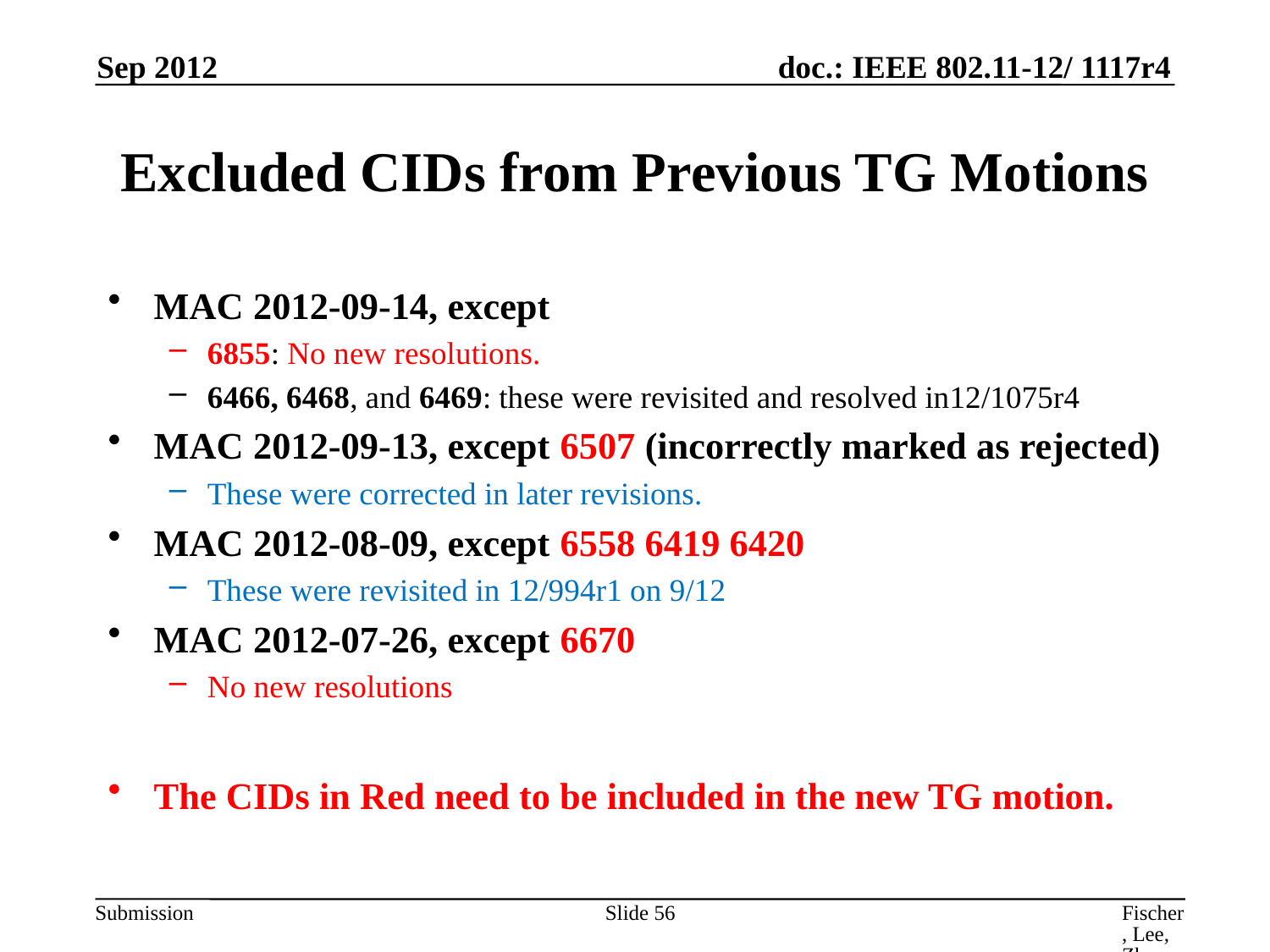

Sep 2012
# Excluded CIDs from Previous TG Motions
MAC 2012-09-14, except
6855: No new resolutions.
6466, 6468, and 6469: these were revisited and resolved in12/1075r4
MAC 2012-09-13, except 6507 (incorrectly marked as rejected)
These were corrected in later revisions.
MAC 2012-08-09, except 6558 6419 6420
These were revisited in 12/994r1 on 9/12
MAC 2012-07-26, except 6670
No new resolutions

The CIDs in Red need to be included in the new TG motion.

Slide 56
Fischer, Lee, Zhu